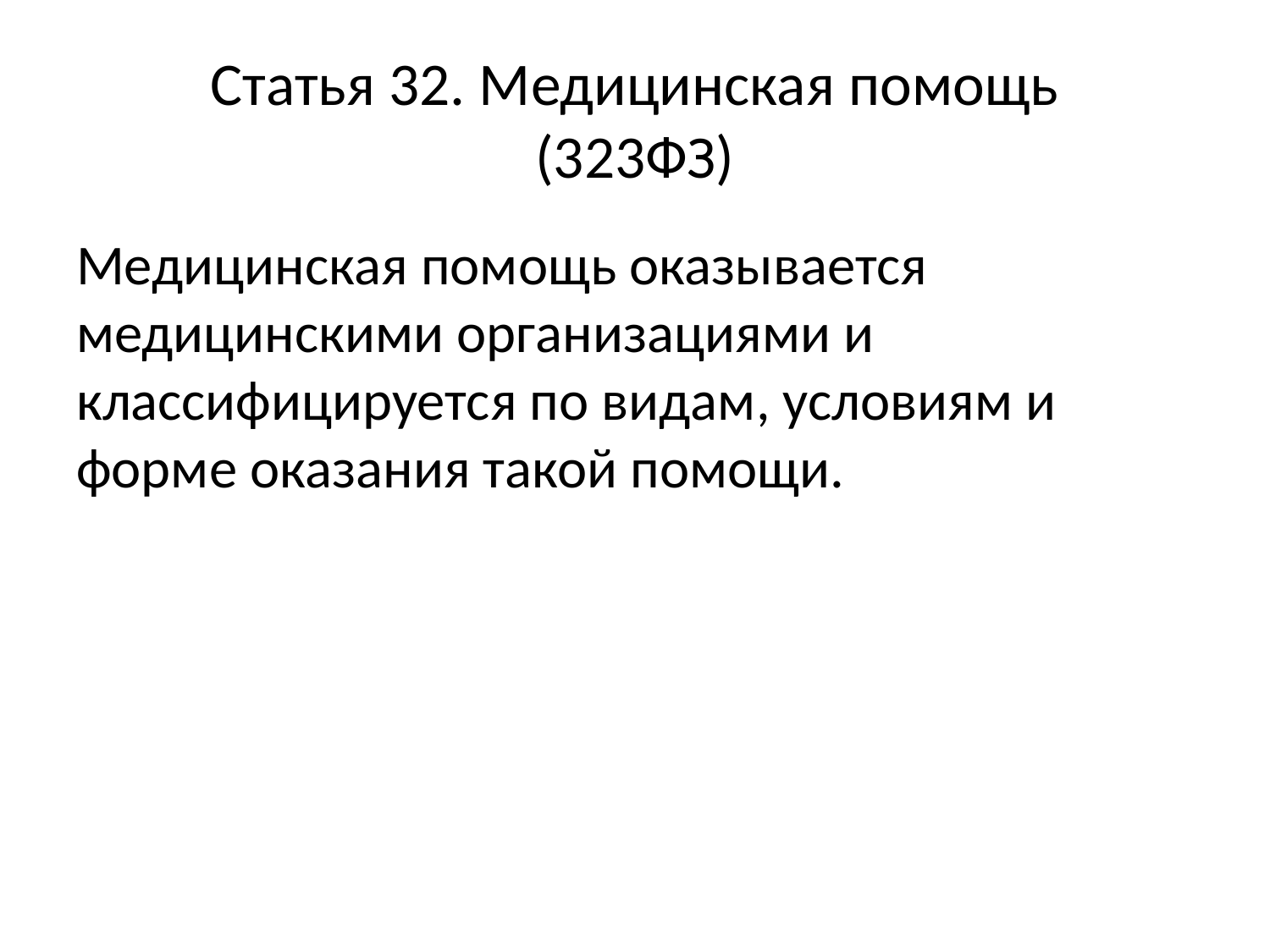

# Статья 32. Медицинская помощь (323ФЗ)
Медицинская помощь оказывается медицинскими организациями и классифицируется по видам, условиям и форме оказания такой помощи.